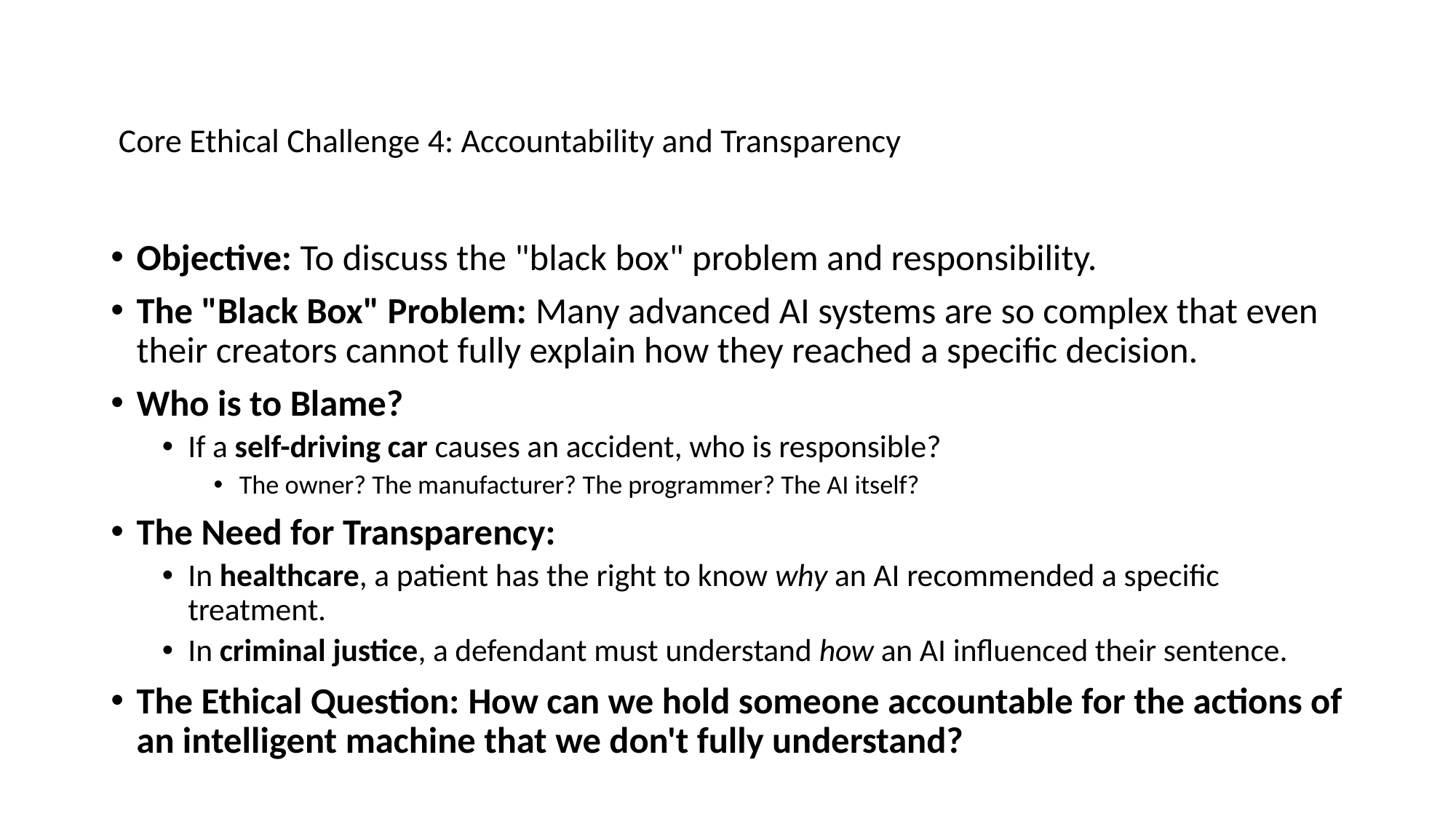

# Core Ethical Challenge 4: Accountability and Transparency
Objective: To discuss the "black box" problem and responsibility.
The "Black Box" Problem: Many advanced AI systems are so complex that even their creators cannot fully explain how they reached a specific decision.
Who is to Blame?
If a self-driving car causes an accident, who is responsible?
The owner? The manufacturer? The programmer? The AI itself?
The Need for Transparency:
In healthcare, a patient has the right to know why an AI recommended a specific treatment.
In criminal justice, a defendant must understand how an AI influenced their sentence.
The Ethical Question: How can we hold someone accountable for the actions of an intelligent machine that we don't fully understand?